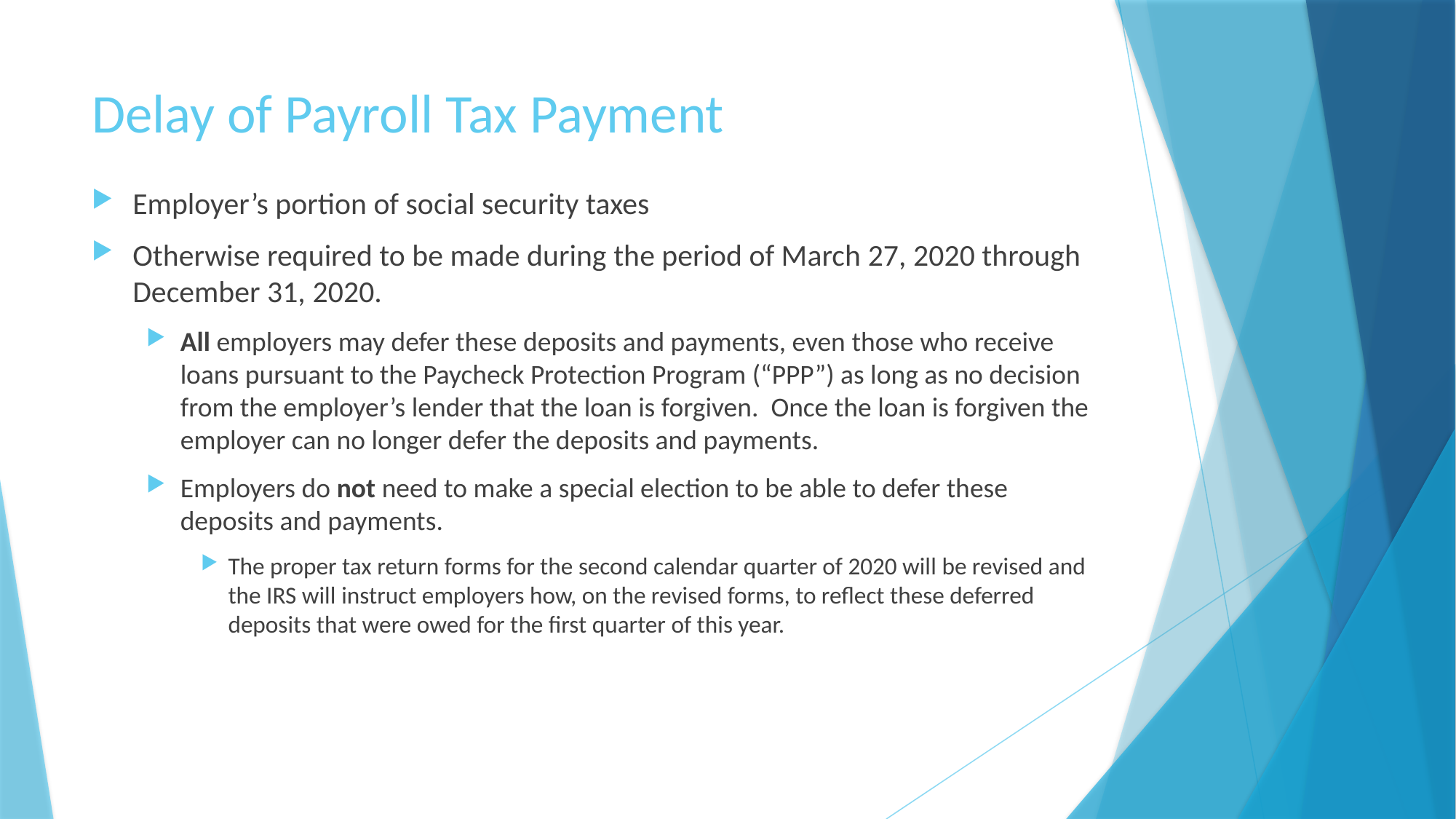

# Delay of Payroll Tax Payment
Employer’s portion of social security taxes
Otherwise required to be made during the period of March 27, 2020 through December 31, 2020.
All employers may defer these deposits and payments, even those who receive loans pursuant to the Paycheck Protection Program (“PPP”) as long as no decision from the employer’s lender that the loan is forgiven.  Once the loan is forgiven the employer can no longer defer the deposits and payments.
Employers do not need to make a special election to be able to defer these deposits and payments.
The proper tax return forms for the second calendar quarter of 2020 will be revised and the IRS will instruct employers how, on the revised forms, to reflect these deferred deposits that were owed for the first quarter of this year.